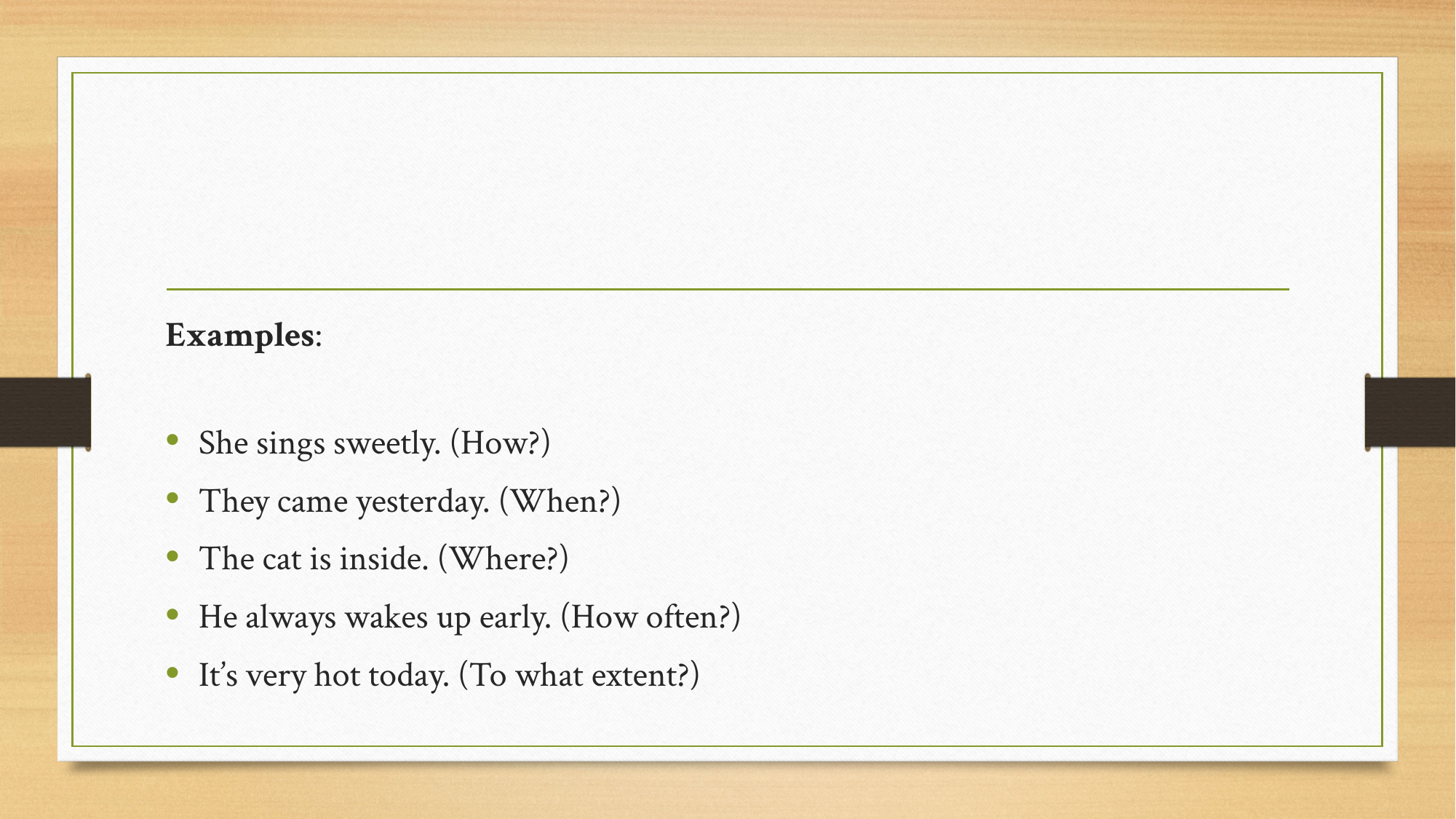

Examples:

She sings sweetly. (How?)
They came yesterday. (When?)
The cat is inside. (Where?)
He always wakes up early. (How often?)
It’s very hot today. (To what extent?)